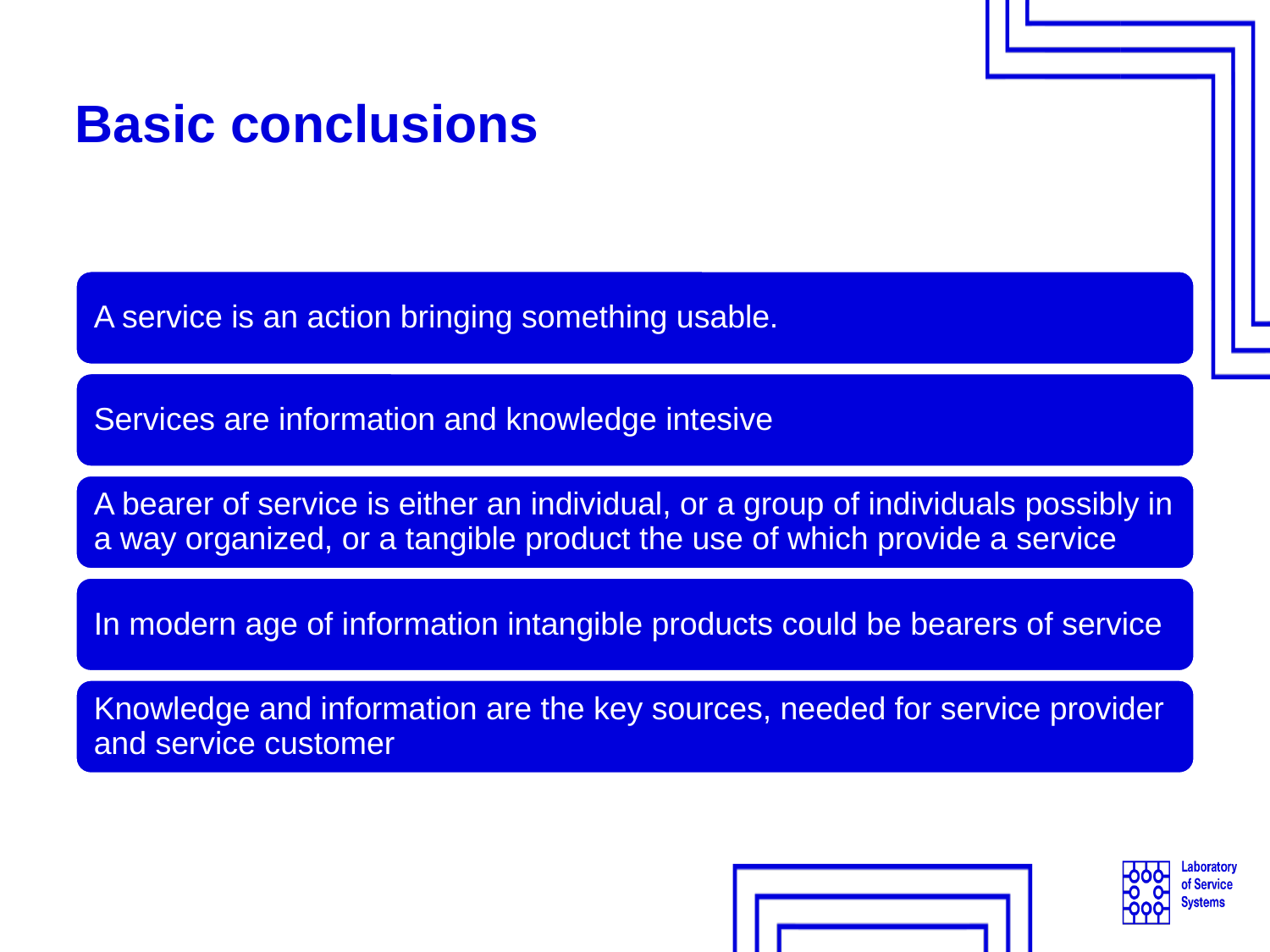

# Basic conclusions
A service is an action bringing something usable.
Services are information and knowledge intesive
A bearer of service is either an individual, or a group of individuals possibly in a way organized, or a tangible product the use of which provide a service
In modern age of information intangible products could be bearers of service
Knowledge and information are the key sources, needed for service provider and service customer